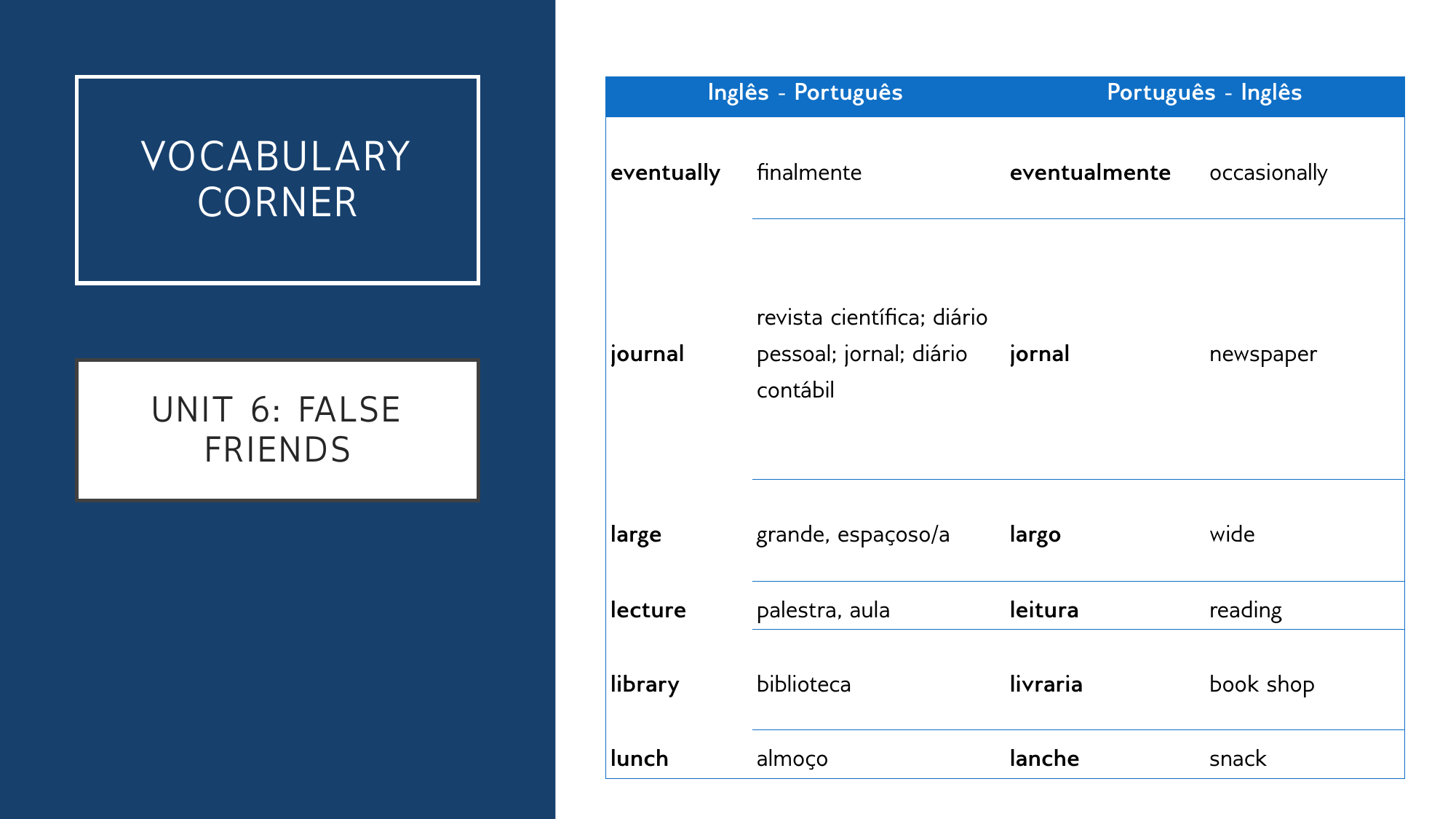

# VOCABULARY CORNER
| Inglês - Português |  | Português - Inglês |  |
| --- | --- | --- | --- |
| eventually | finalmente | eventualmente | occasionally |
| journal | revista científica; diário pessoal; jornal; diário contábil | jornal | newspaper |
| large | grande, espaçoso/a | largo | wide |
| lecture | palestra, aula | leitura | reading |
| library | biblioteca | livraria | book shop |
| lunch | almoço | lanche | snack |
Unit 6: false friends